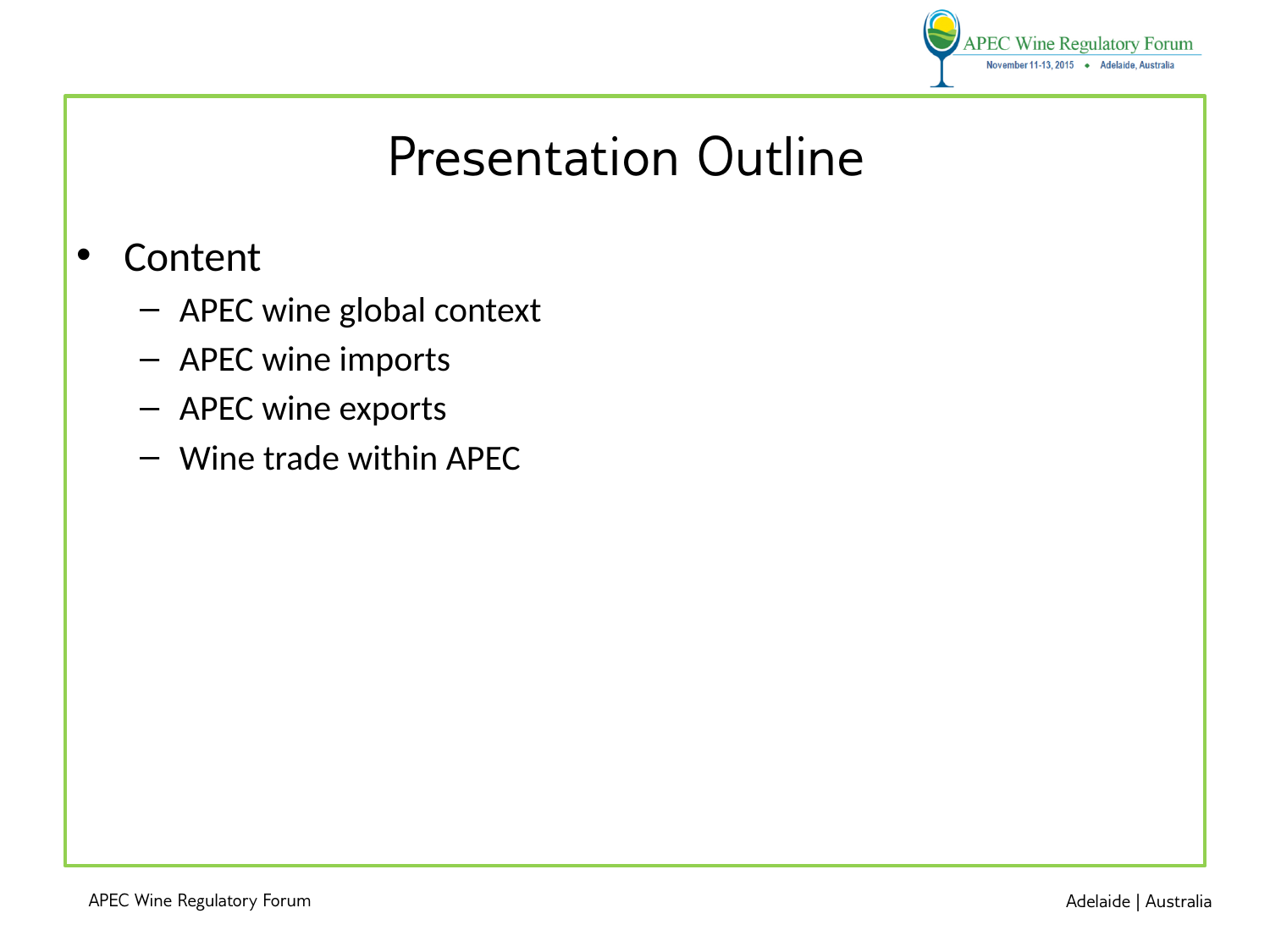

# Presentation Outline
Content
APEC wine global context
APEC wine imports
APEC wine exports
Wine trade within APEC